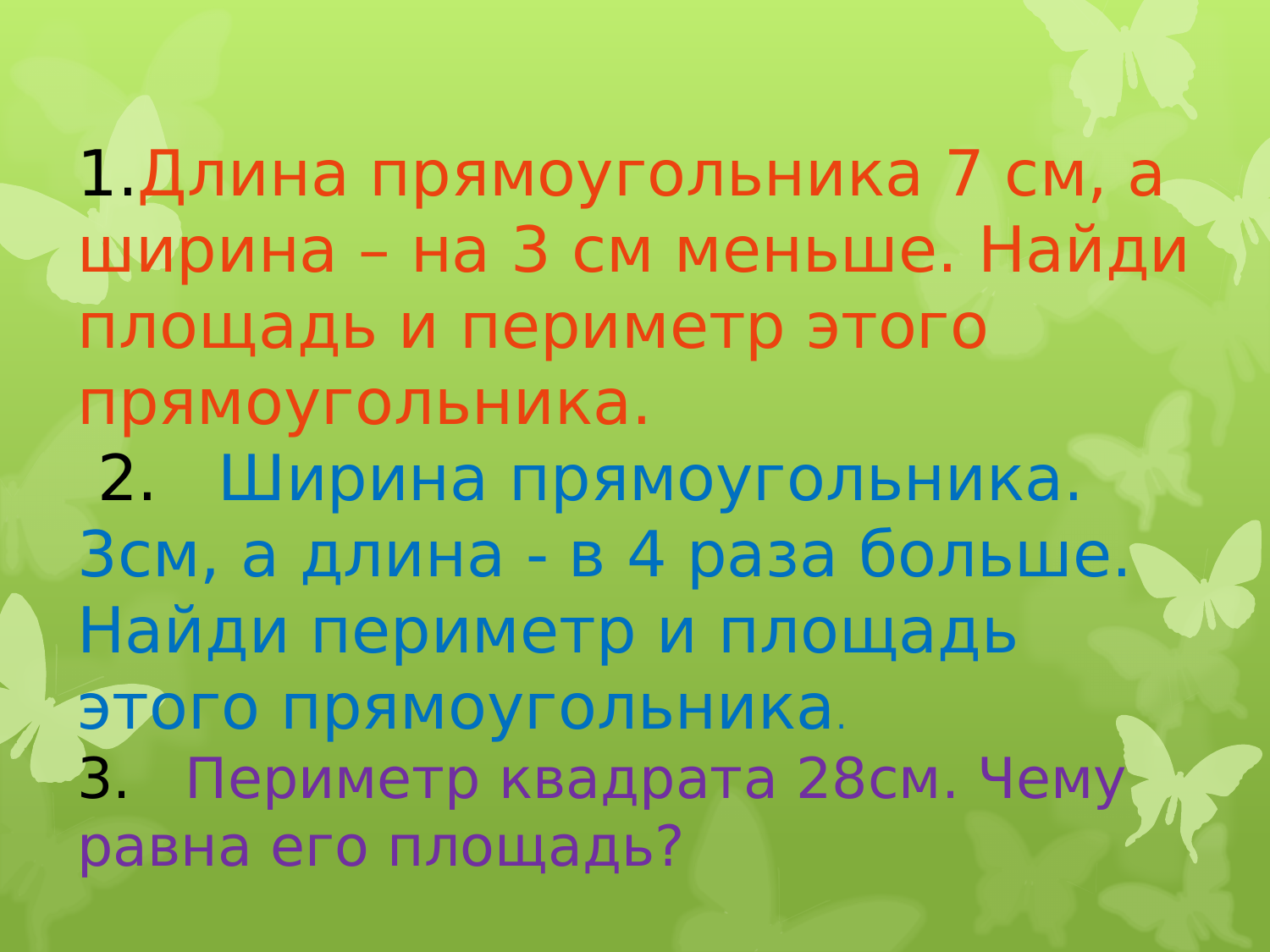

1.Длина прямоугольника 7 см, а ширина – на 3 см меньше. Найди площадь и периметр этого прямоугольника.
 2.   Ширина прямоугольника. 3см, а длина - в 4 раза больше. Найди периметр и площадь этого прямоугольника.
3.   Периметр квадрата 28см. Чему равна его площадь?